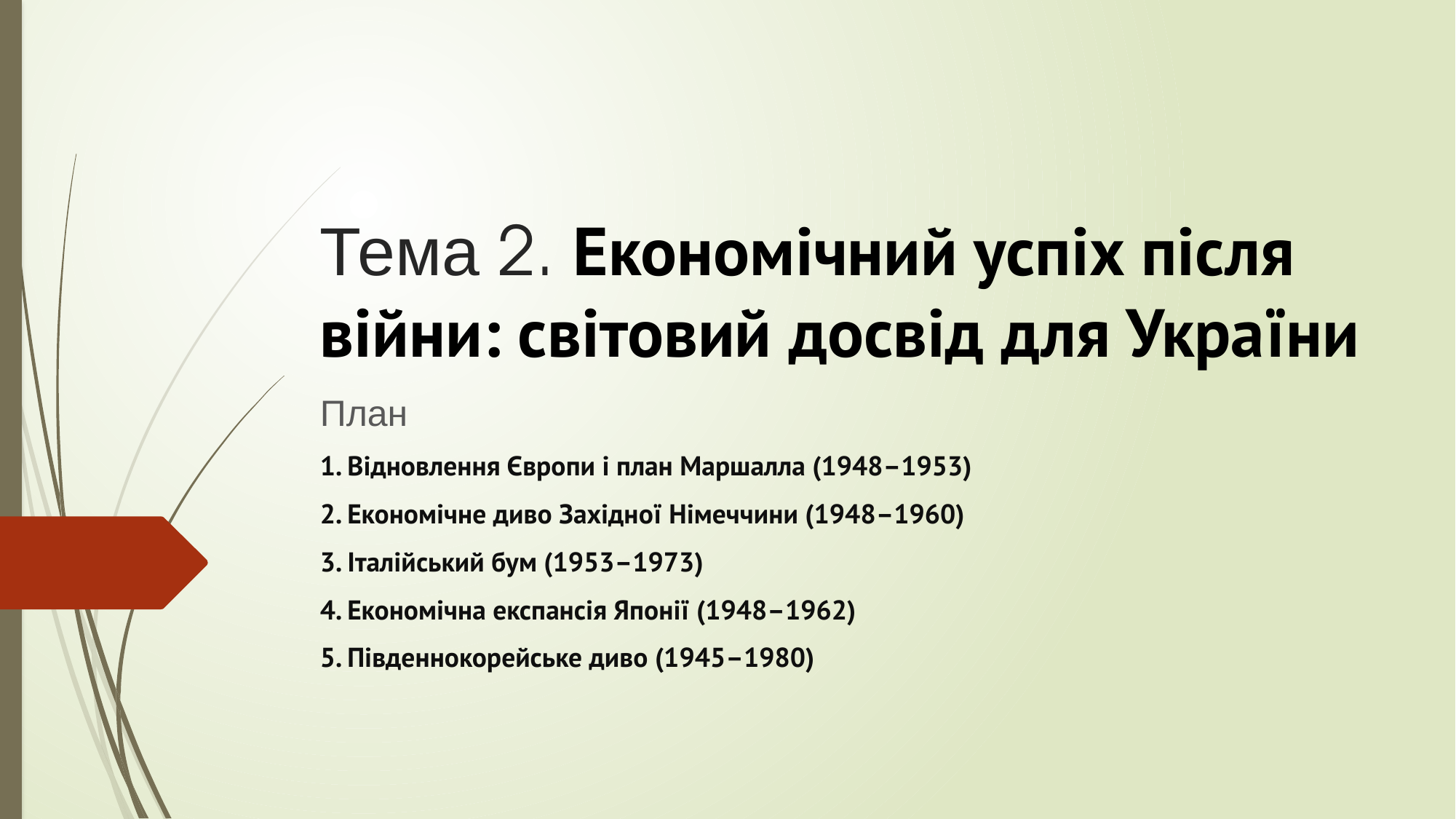

# Тема 2. Економічний успіх після війни: світовий досвід для України
План
1. Відновлення Європи і план Маршалла (1948–1953)
2. Економічне диво Західної Німеччини (1948–1960)
3. Італійський бум (1953–1973)
4. Економічна експансія Японії (1948–1962)
5. Південнокорейське диво (1945–1980)